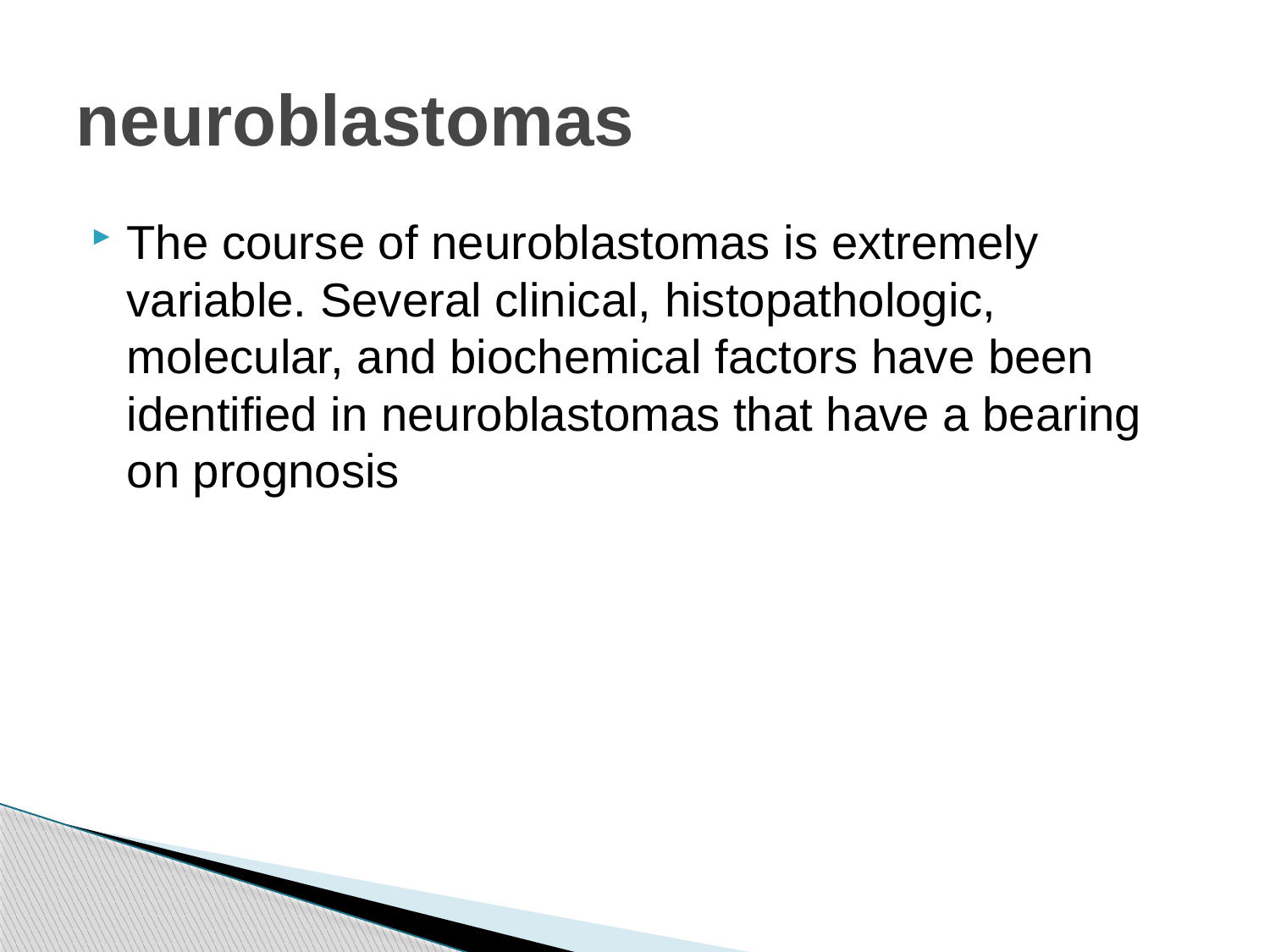

# neuroblastomas
The course of neuroblastomas is extremely variable. Several clinical, histopathologic, molecular, and biochemical factors have been identified in neuroblastomas that have a bearing on prognosis